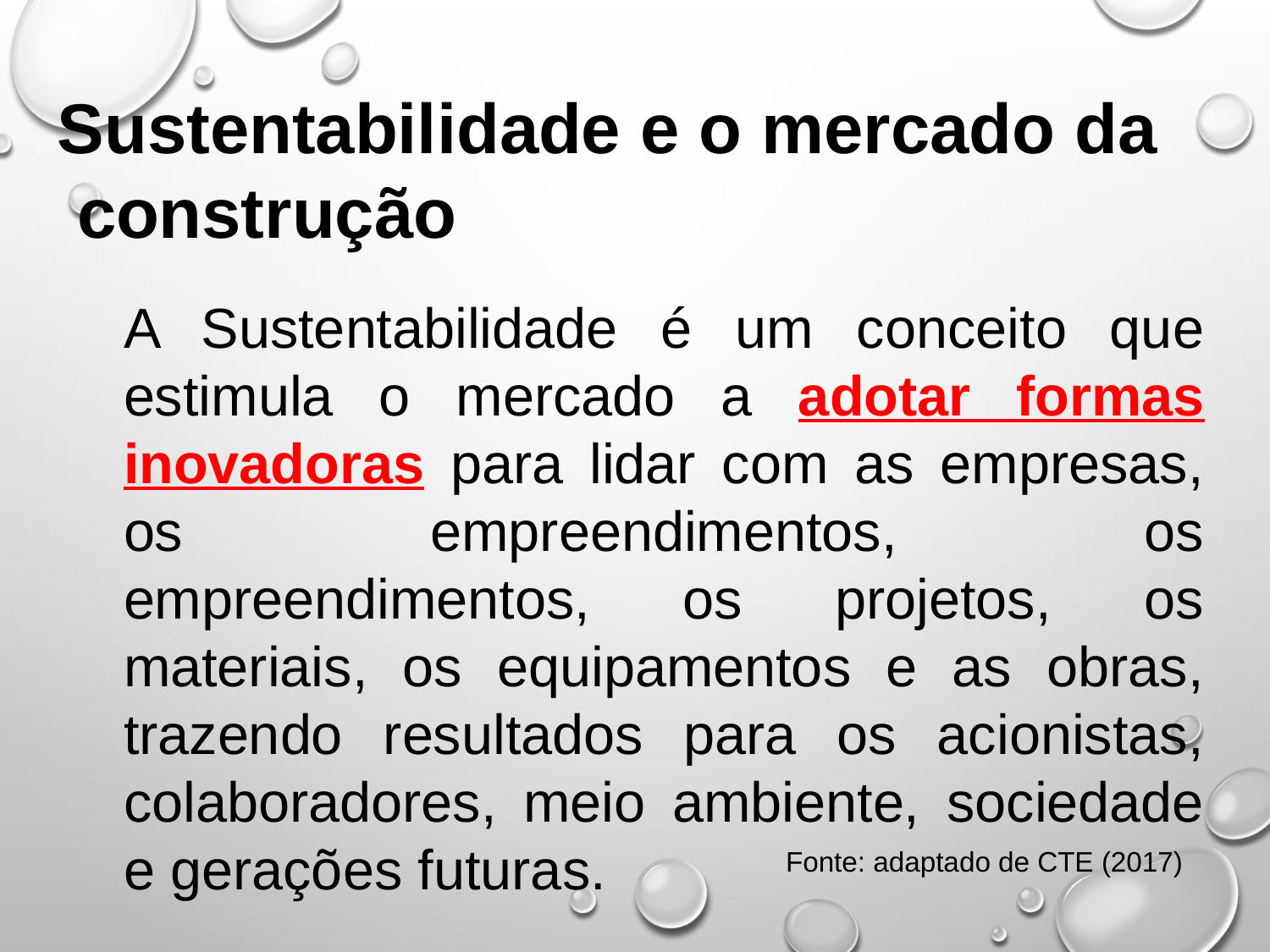

Sustentabilidade e o mercado da
 construção
A Sustentabilidade é um conceito que estimula o mercado a adotar formas inovadoras para lidar com as empresas, os empreendimentos, os empreendimentos, os projetos, os materiais, os equipamentos e as obras, trazendo resultados para os acionistas, colaboradores, meio ambiente, sociedade e gerações futuras.
Fonte: adaptado de CTE (2017)